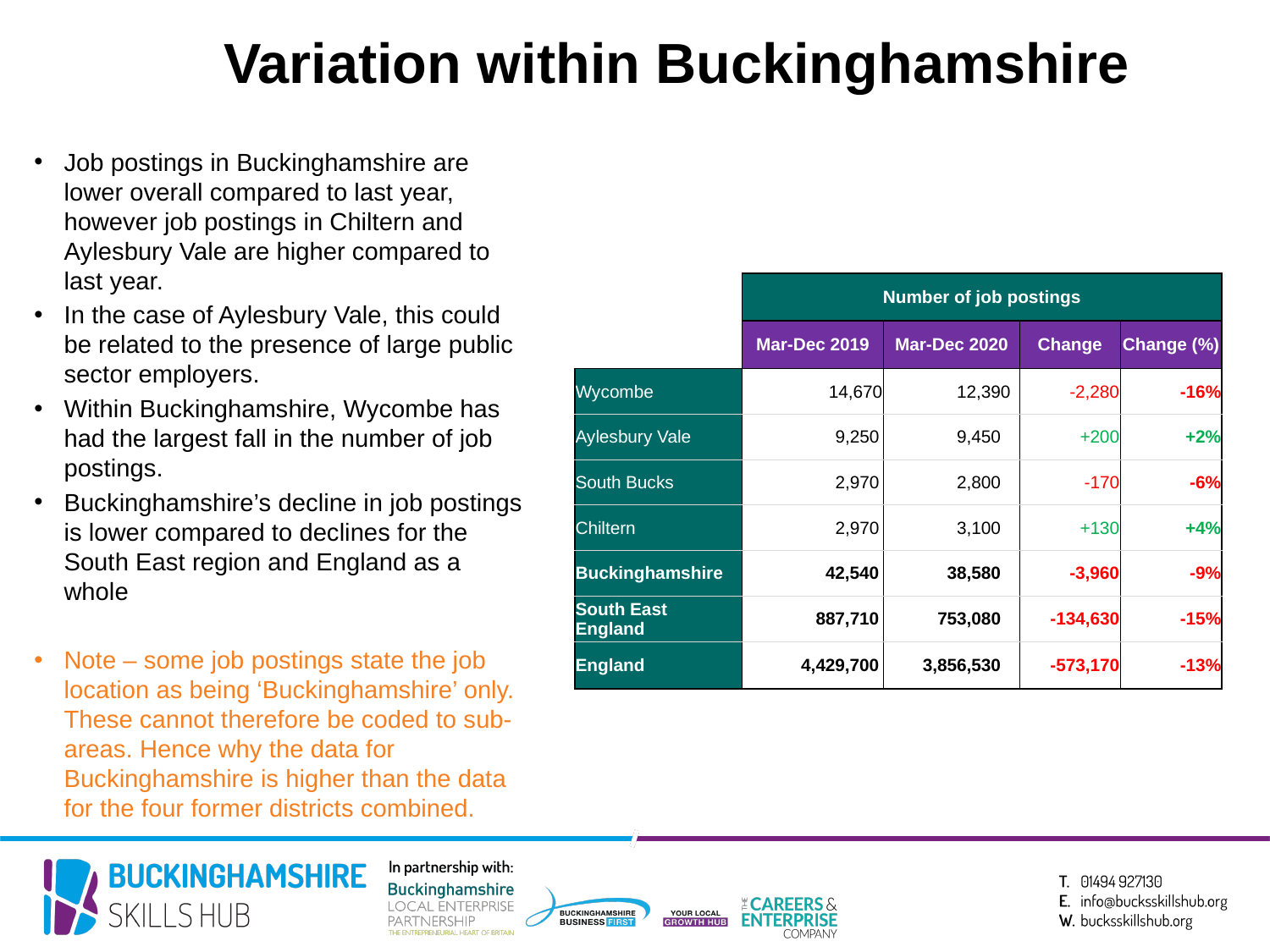

Variation within Buckinghamshire
Job postings in Buckinghamshire are lower overall compared to last year, however job postings in Chiltern and Aylesbury Vale are higher compared to last year.
In the case of Aylesbury Vale, this could be related to the presence of large public sector employers.
Within Buckinghamshire, Wycombe has had the largest fall in the number of job postings.
Buckinghamshire’s decline in job postings is lower compared to declines for the South East region and England as a whole

Note – some job postings state the job location as being ‘Buckinghamshire’ only.  These cannot therefore be coded to sub-areas. Hence why the data for Buckinghamshire is higher than the data for the four former districts combined.

|  | Number of job postings |  |  |  |
| --- | --- | --- | --- | --- |
|  | Mar-Dec 2019 | Mar-Dec 2020 | Change | Change (%) |
| Wycombe | 14,670 | 12,390 | -2,280 | -16% |
| Aylesbury Vale | 9,250 | 9,450 | +200 | +2% |
| South Bucks | 2,970 | 2,800 | -170 | -6% |
| Chiltern | 2,970 | 3,100 | +130 | +4% |
| Buckinghamshire | 42,540 | 38,580 | -3,960 | -9% |
| South East England | 887,710 | 753,080 | -134,630 | -15% |
| England | 4,429,700 | 3,856,530 | -573,170 | -13% |